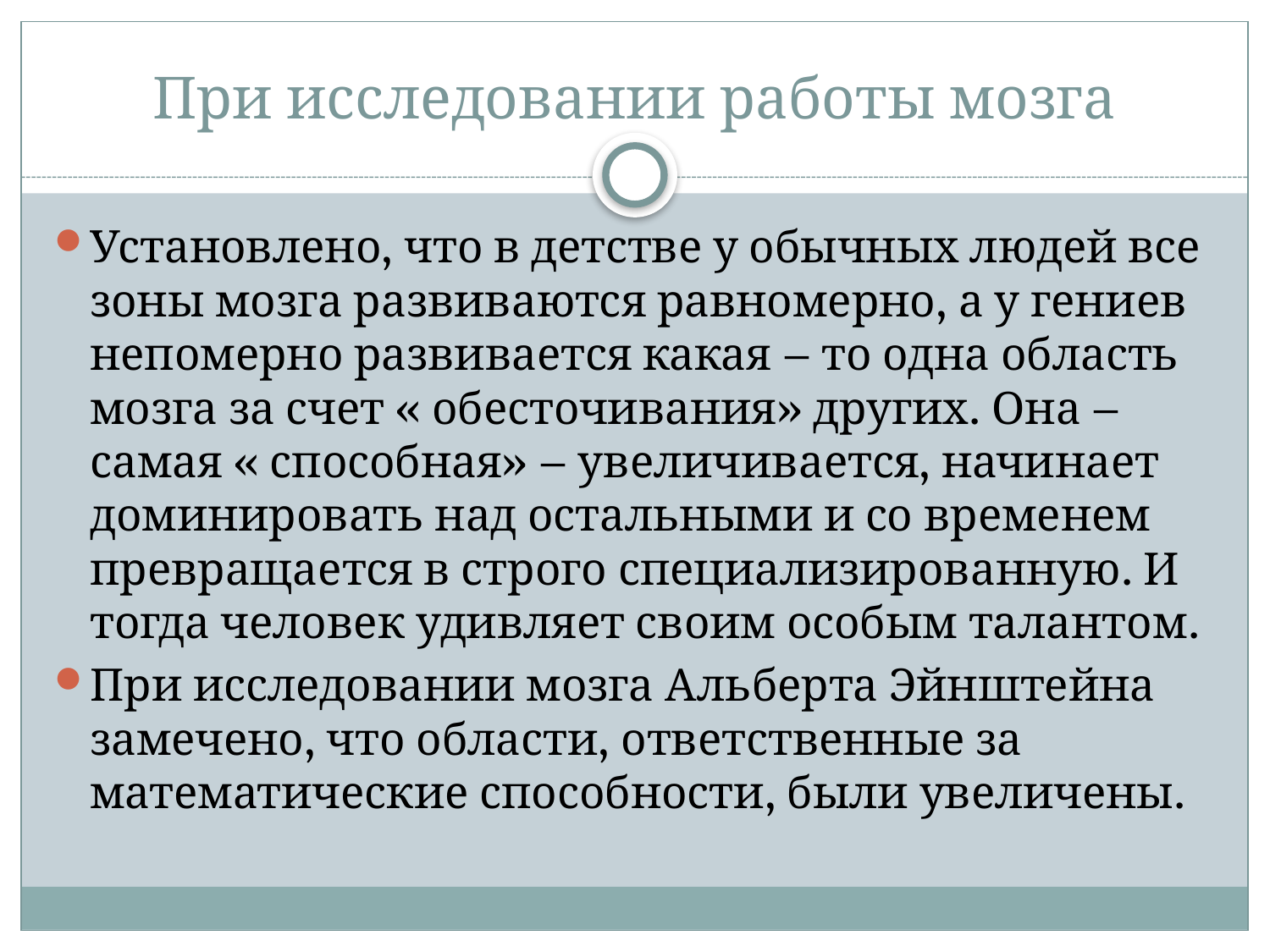

# При исследовании работы мозга
Установлено, что в детстве у обычных людей все зоны мозга развиваются равномерно, а у гениев непомерно развивается какая – то одна область мозга за счет « обесточивания» других. Она – самая « способная» – увеличивается, начинает доминировать над остальными и со временем превращается в строго специализированную. И тогда человек удивляет своим особым талантом.
При исследовании мозга Альберта Эйнштейна замечено, что области, ответственные за математические способности, были увеличены.